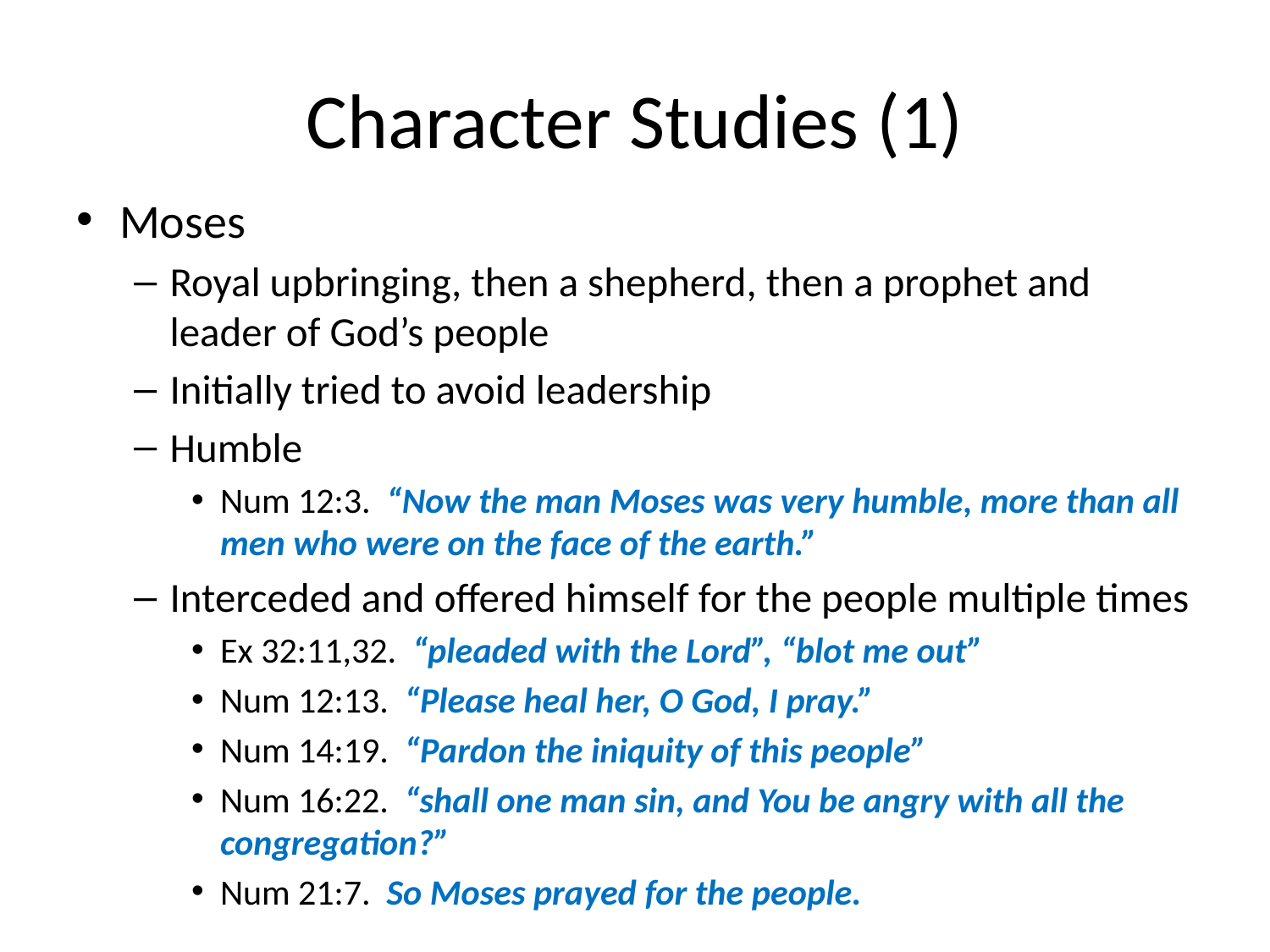

# Character Studies (1)
Moses
Royal upbringing, then a shepherd, then a prophet and leader of God’s people
Initially tried to avoid leadership
Humble
Num 12:3.  “Now the man Moses was very humble, more than all men who were on the face of the earth.”
Interceded and offered himself for the people multiple times
Ex 32:11,32.  “pleaded with the Lord”, “blot me out”
Num 12:13.  “Please heal her, O God, I pray.”
Num 14:19.  “Pardon the iniquity of this people”
Num 16:22.  “shall one man sin, and You be angry with all the congregation?”
Num 21:7.  So Moses prayed for the people.